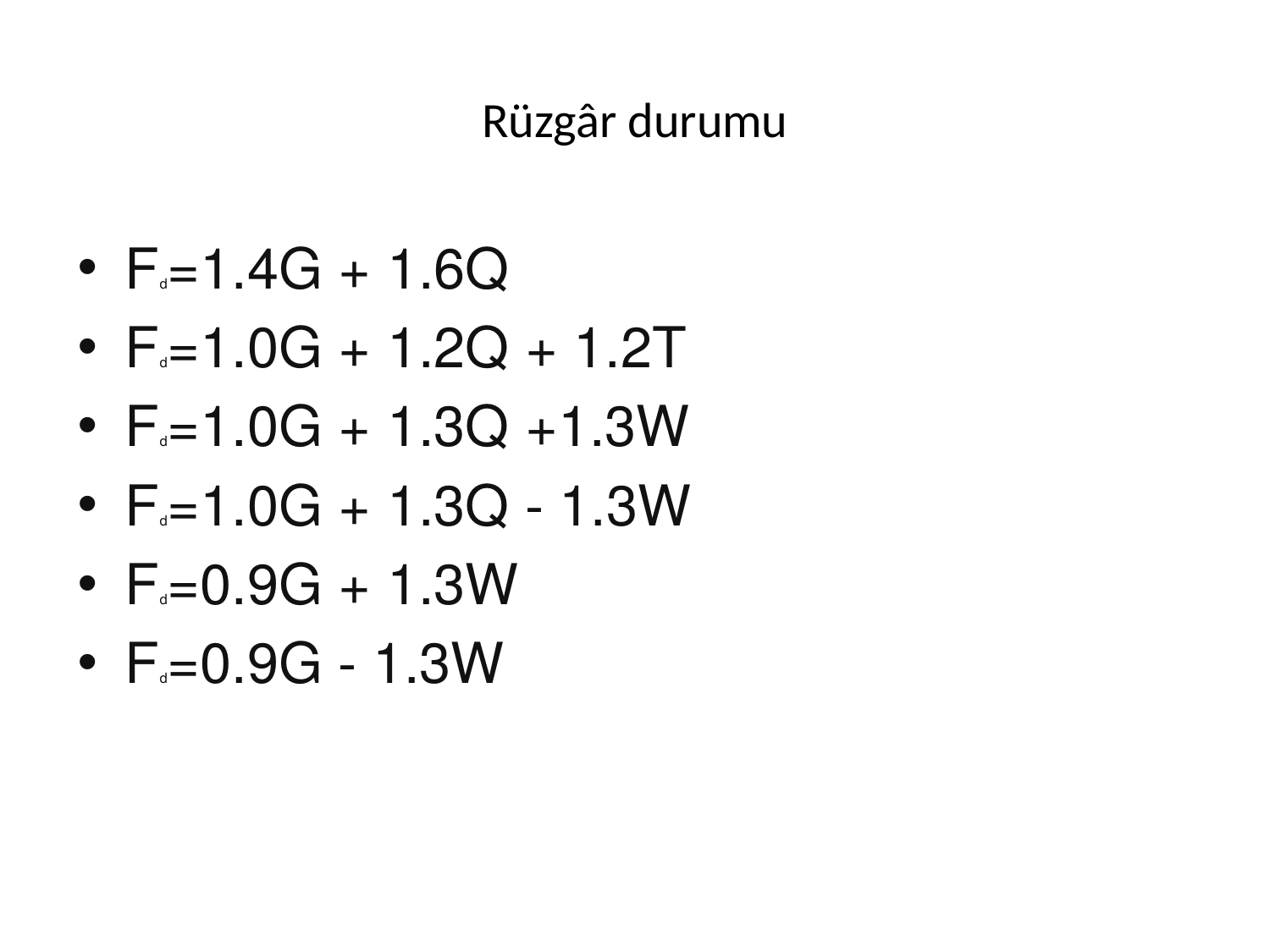

# Rüzgâr durumu
Fd=1.4G + 1.6Q
Fd=1.0G + 1.2Q + 1.2T
Fd=1.0G + 1.3Q +1.3W
Fd=1.0G + 1.3Q - 1.3W
Fd=0.9G + 1.3W
Fd=0.9G - 1.3W